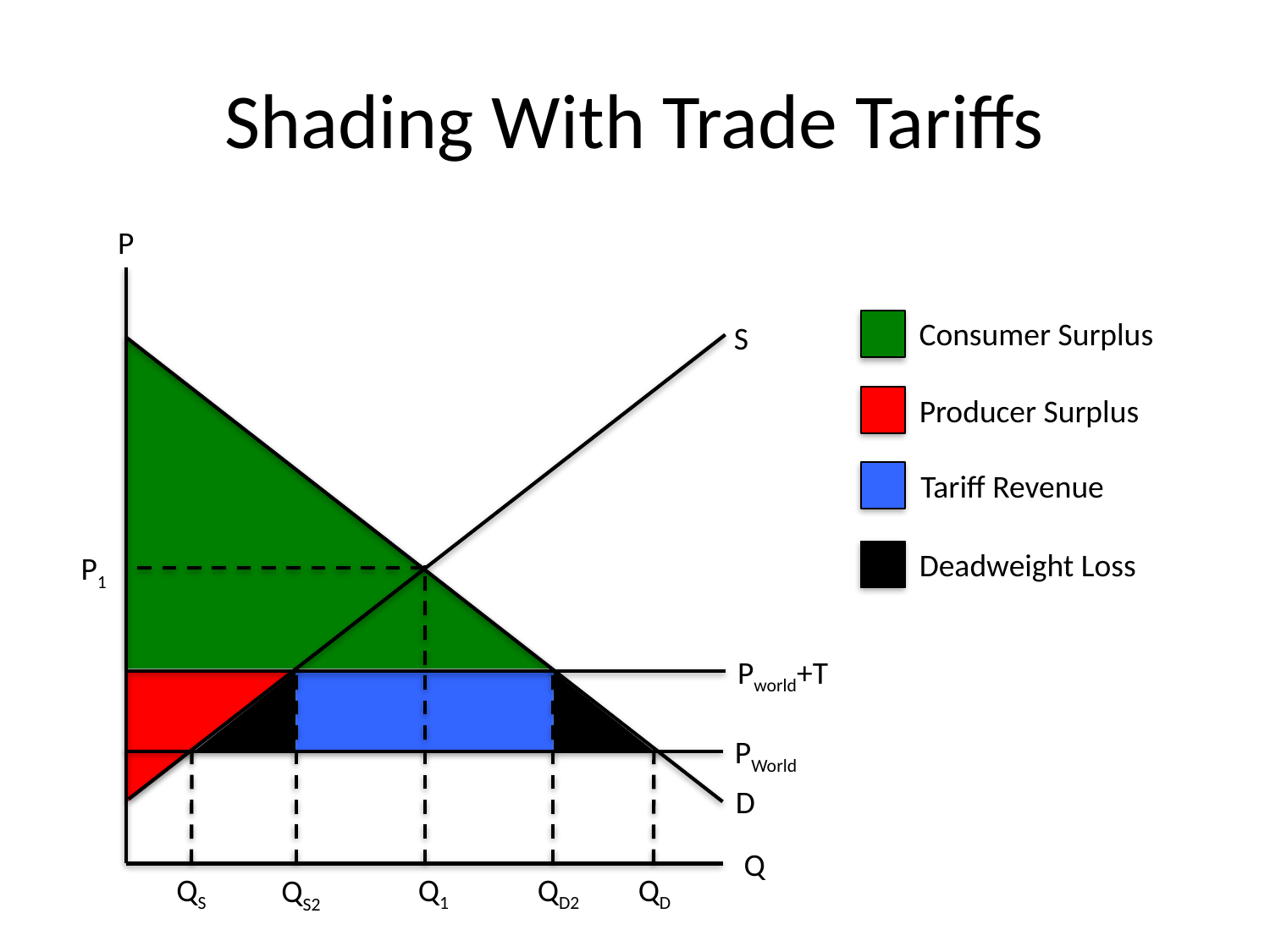

# Shading With Trade Tariffs
P
Consumer Surplus

S

Producer Surplus

Tariff Revenue

Deadweight Loss

P1
Pworld+T

PWorld
D
Q
QD2
QS
Q1
QD
QS2